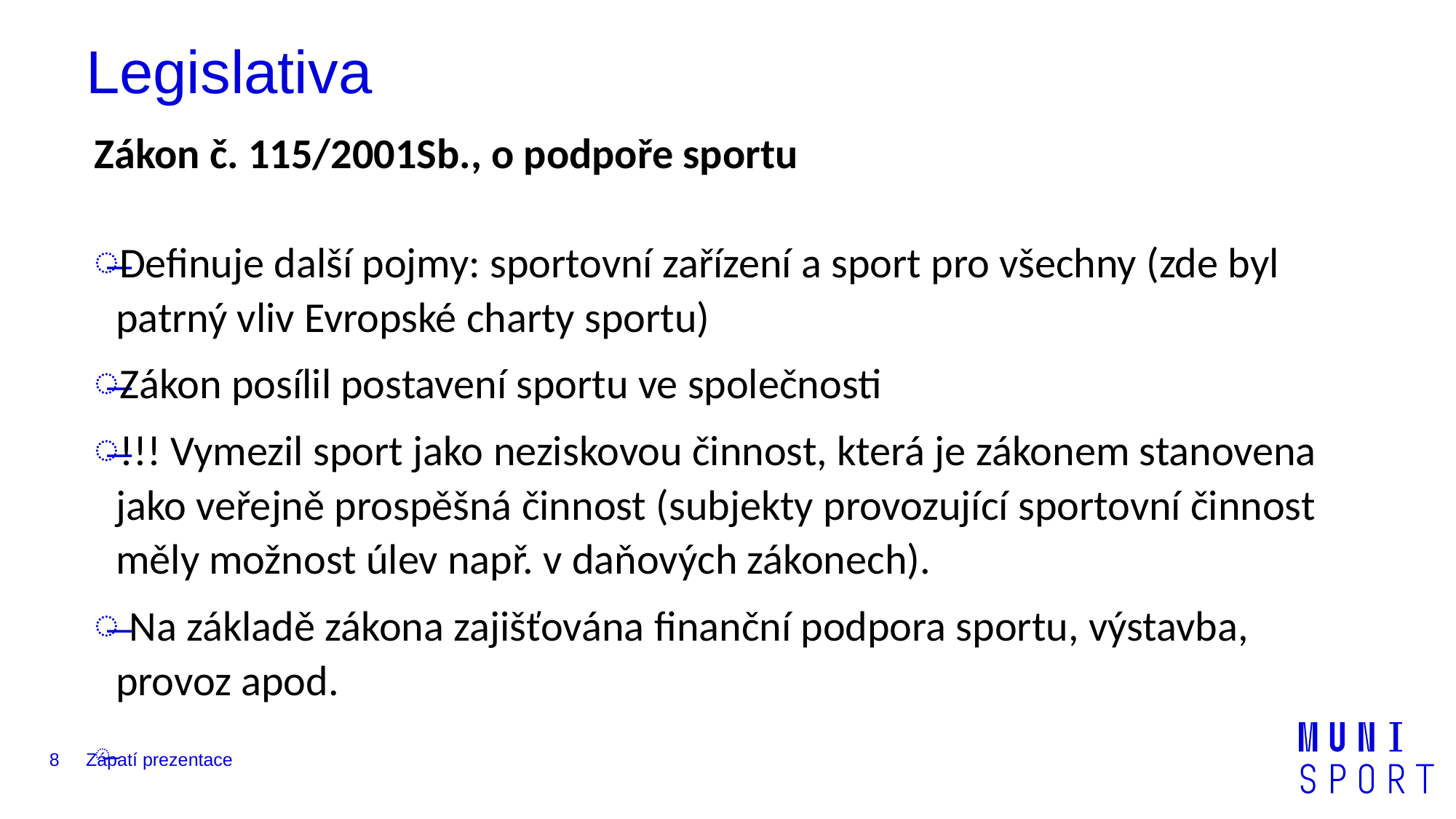

# Legislativa
Zákon č. 115/2001Sb., o podpoře sportu

Definuje další pojmy: sportovní zařízení a sport pro všechny (zde byl patrný vliv Evropské charty sportu)
Zákon posílil postavení sportu ve společnosti
!!! Vymezil sport jako neziskovou činnost, která je zákonem stanovena jako veřejně prospěšná činnost (subjekty provozující sportovní činnost měly možnost úlev např. v daňových zákonech).
 Na základě zákona zajišťována finanční podpora sportu, výstavba, provoz apod.

8
Zápatí prezentace